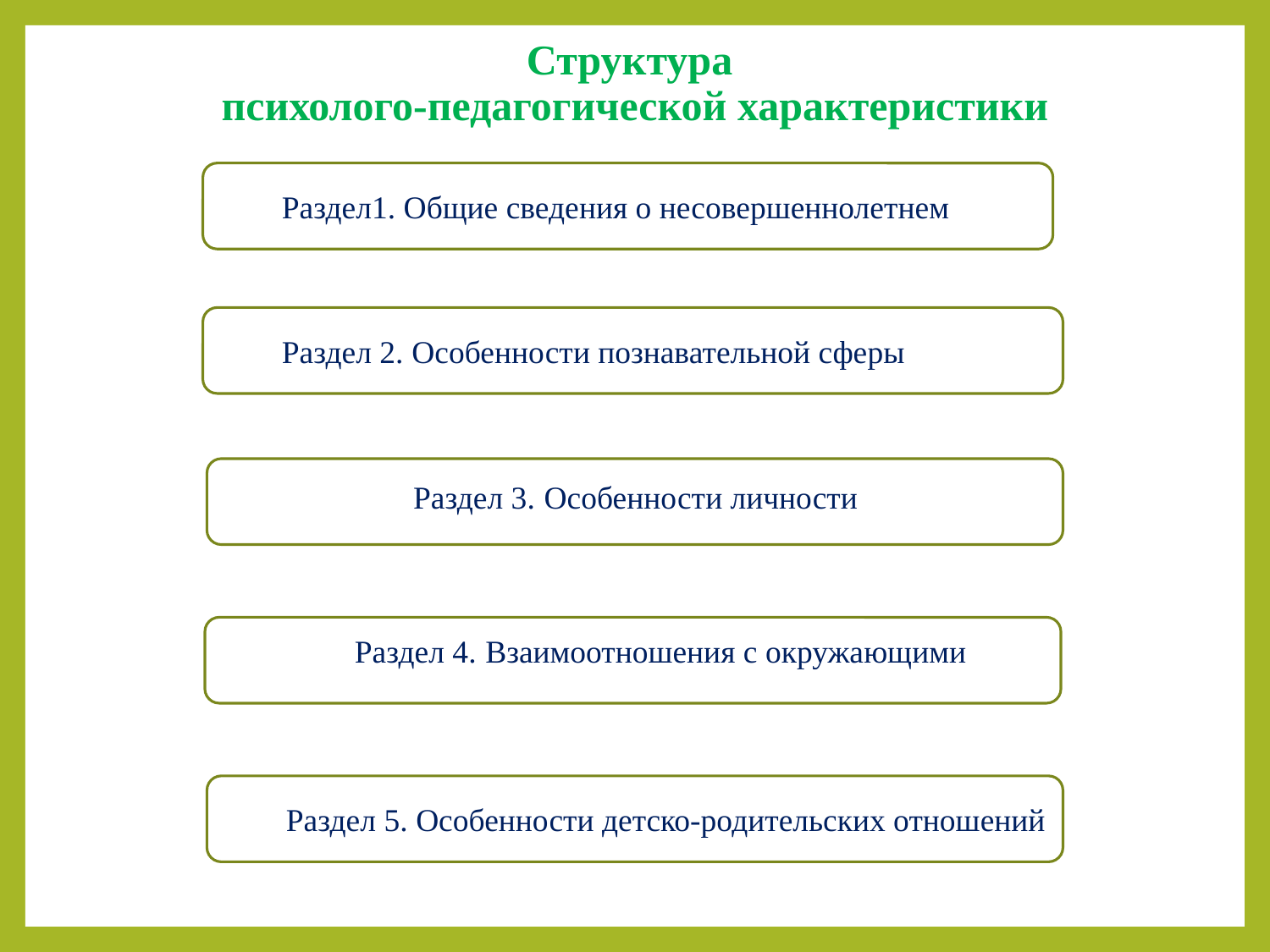

# Структура психолого-педагогической характеристики
Раздел1. Общие сведения о несовершеннолетнем
Раздел 2. Особенности познавательной сферы

Раздел 3. Особенности личности
взаимоотношения с окружающими
Раздел 4. Взаимоотношения с окружающими
Раздел 5. Особенности детско-родительских отношений